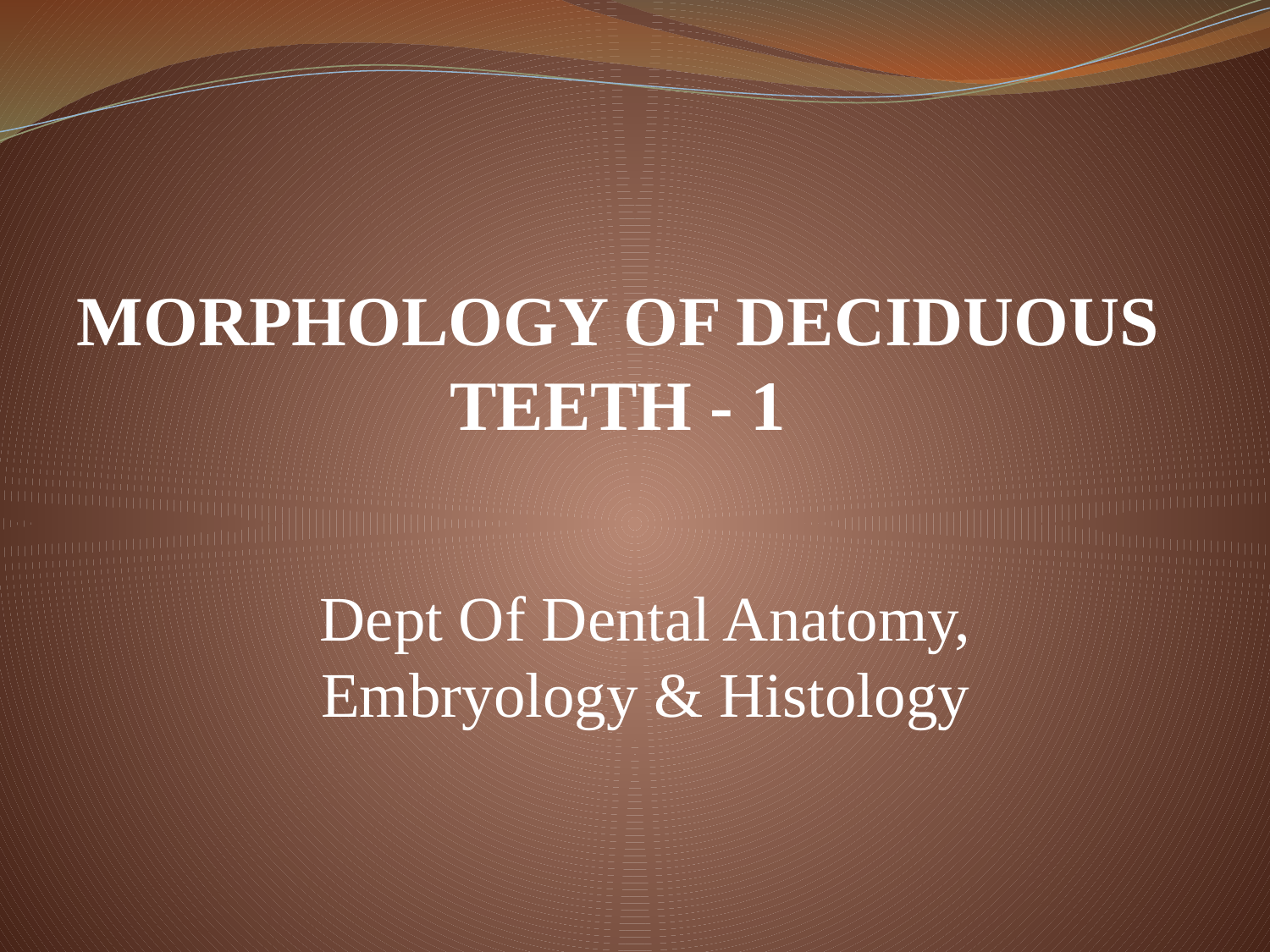

# MORPHOLOGY OF DECIDUOUS TEETH - 1
Dept Of Dental Anatomy, Embryology & Histology